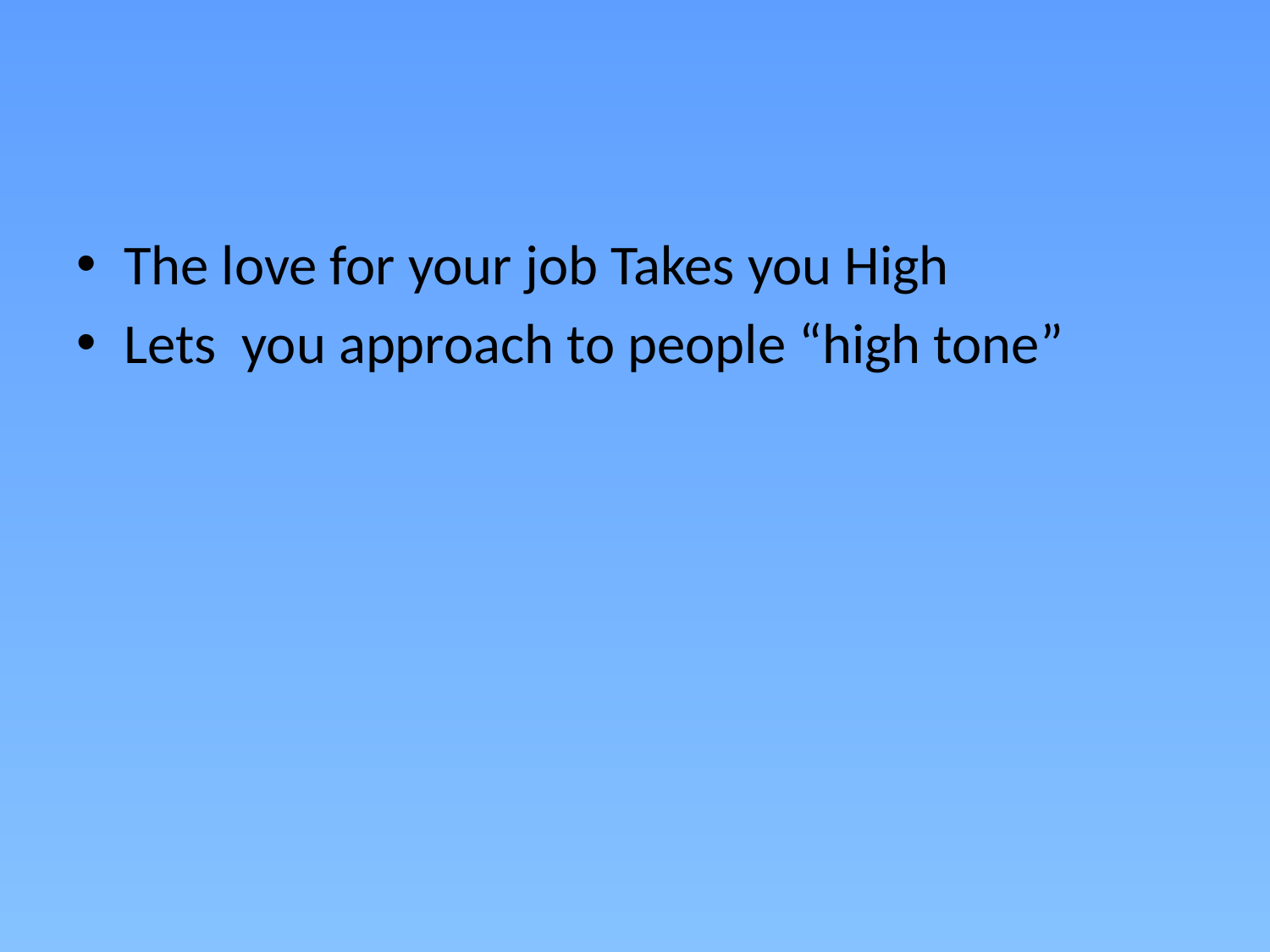

#
The love for your job Takes you High
Lets  you approach to people “high tone”